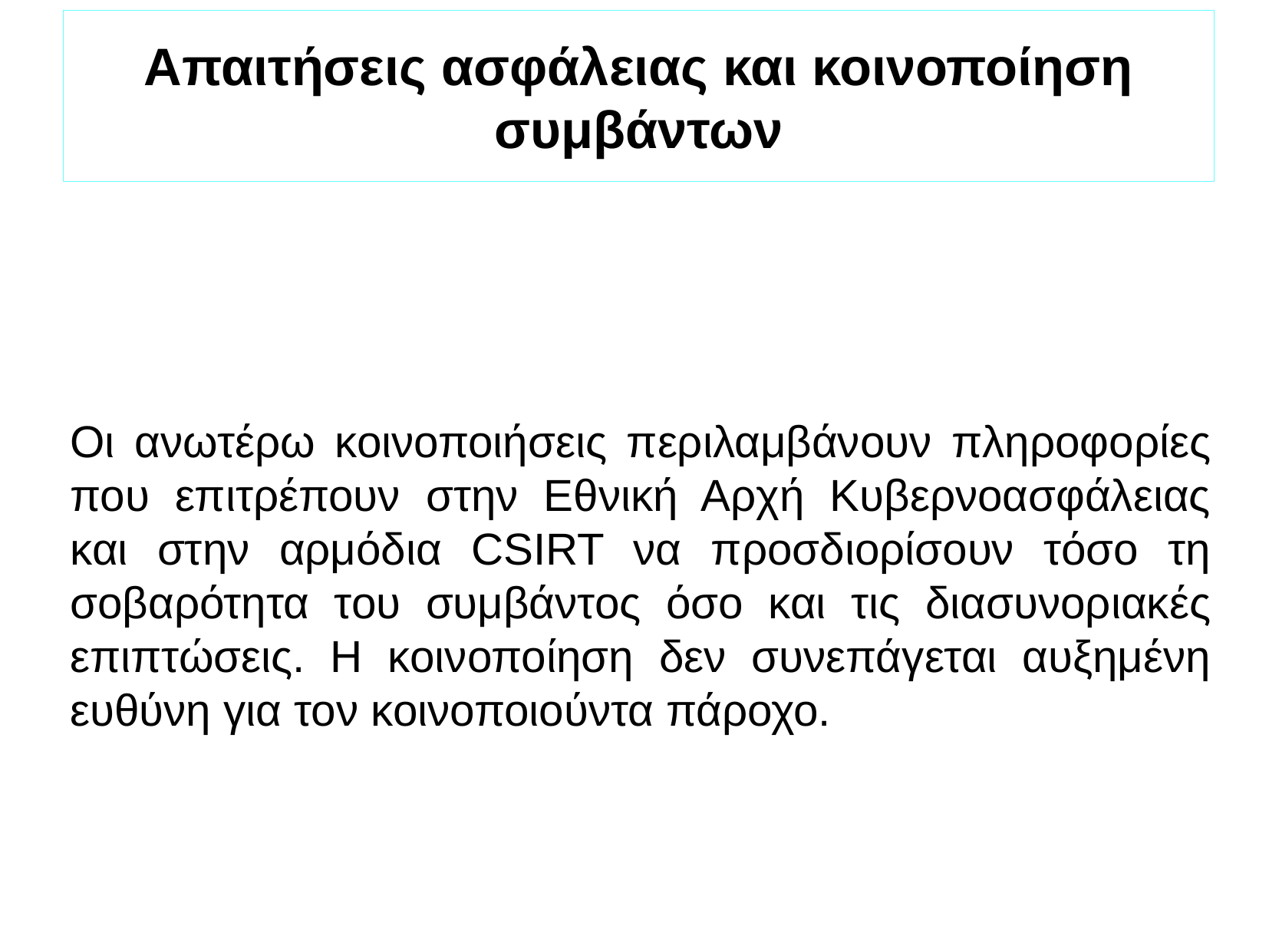

Απαιτήσεις ασφάλειας και κοινοποίηση συμβάντων
Οι ανωτέρω κοινοποιήσεις περιλαμβάνουν πληροφορίες που επιτρέπουν στην Εθνική Αρχή Κυβερνοασφάλειας και στην αρμόδια CSIRT να προσδιορίσουν τόσο τη σοβαρότητα του συμβάντος όσο και τις διασυνοριακές επιπτώσεις. Η κοινοποίηση δεν συνεπάγεται αυξημένη ευθύνη για τον κοινοποιούντα πάροχο.